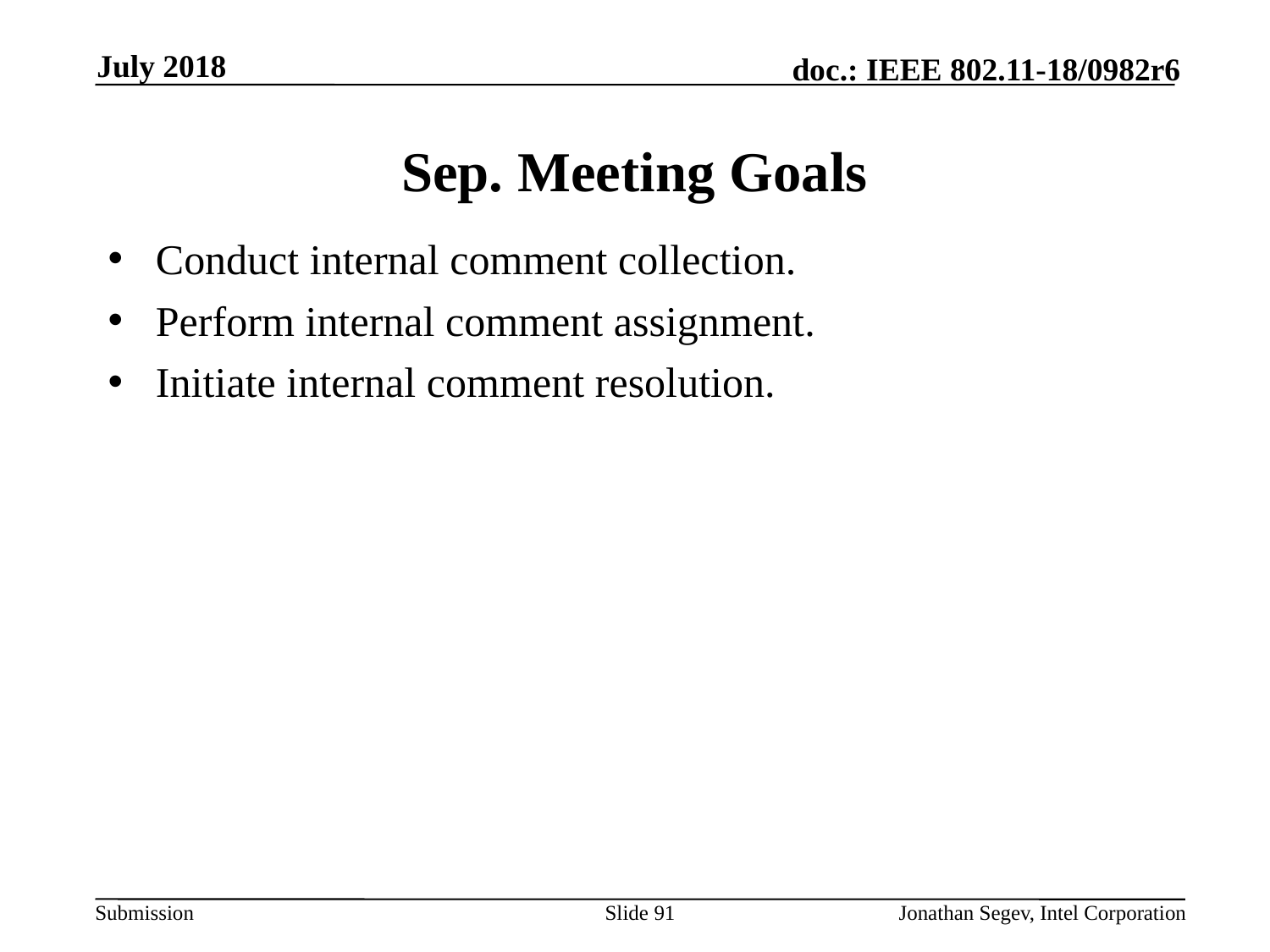

July 2018
# Sep. Meeting Goals
Conduct internal comment collection.
Perform internal comment assignment.
Initiate internal comment resolution.

Slide 91
Jonathan Segev, Intel Corporation